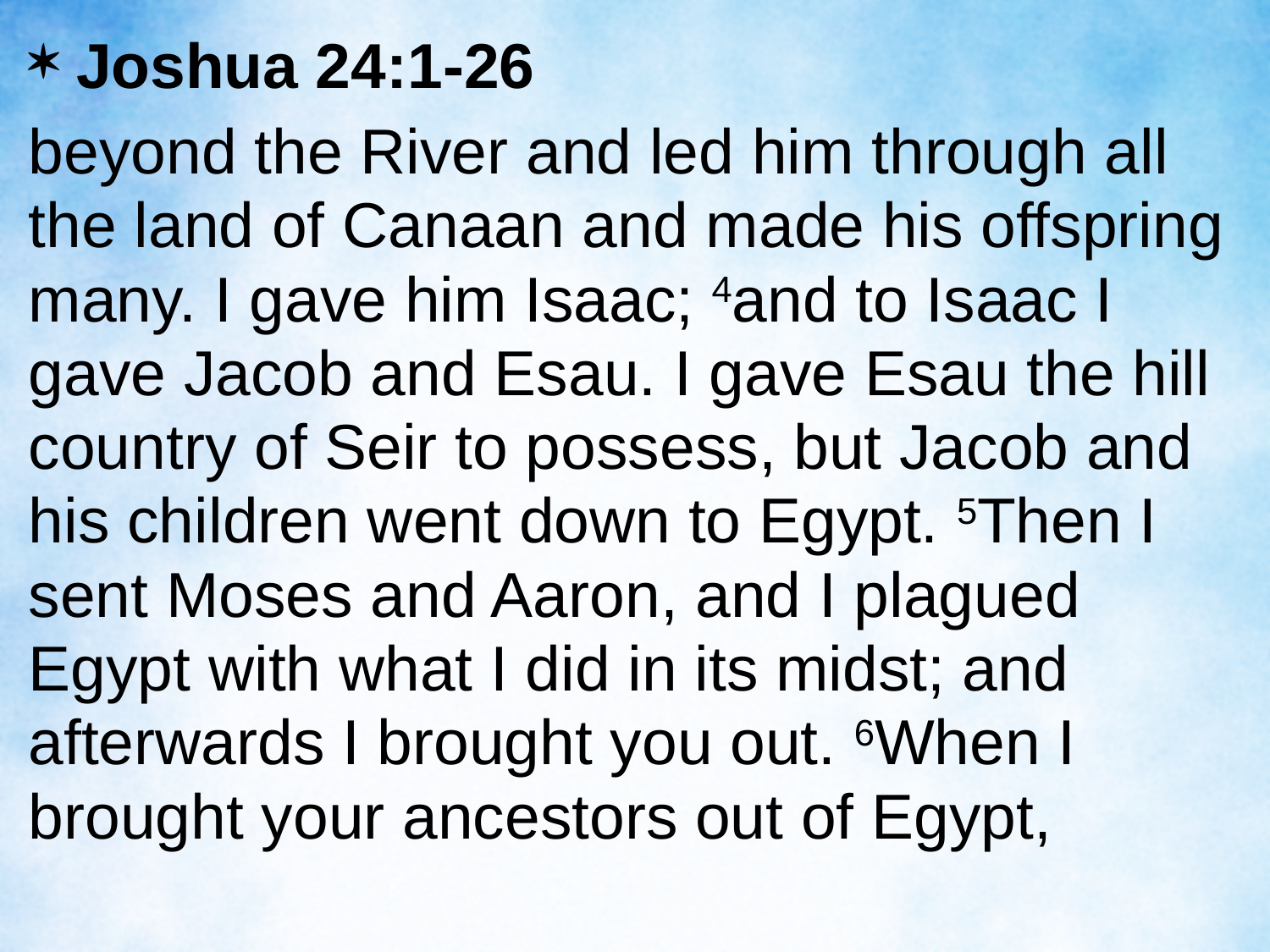

Joshua 24:1-26
beyond the River and led him through all the land of Canaan and made his offspring many. I gave him Isaac; 4and to Isaac I gave Jacob and Esau. I gave Esau the hill country of Seir to possess, but Jacob and his children went down to Egypt. 5Then I sent Moses and Aaron, and I plagued Egypt with what I did in its midst; and afterwards I brought you out. 6When I brought your ancestors out of Egypt,